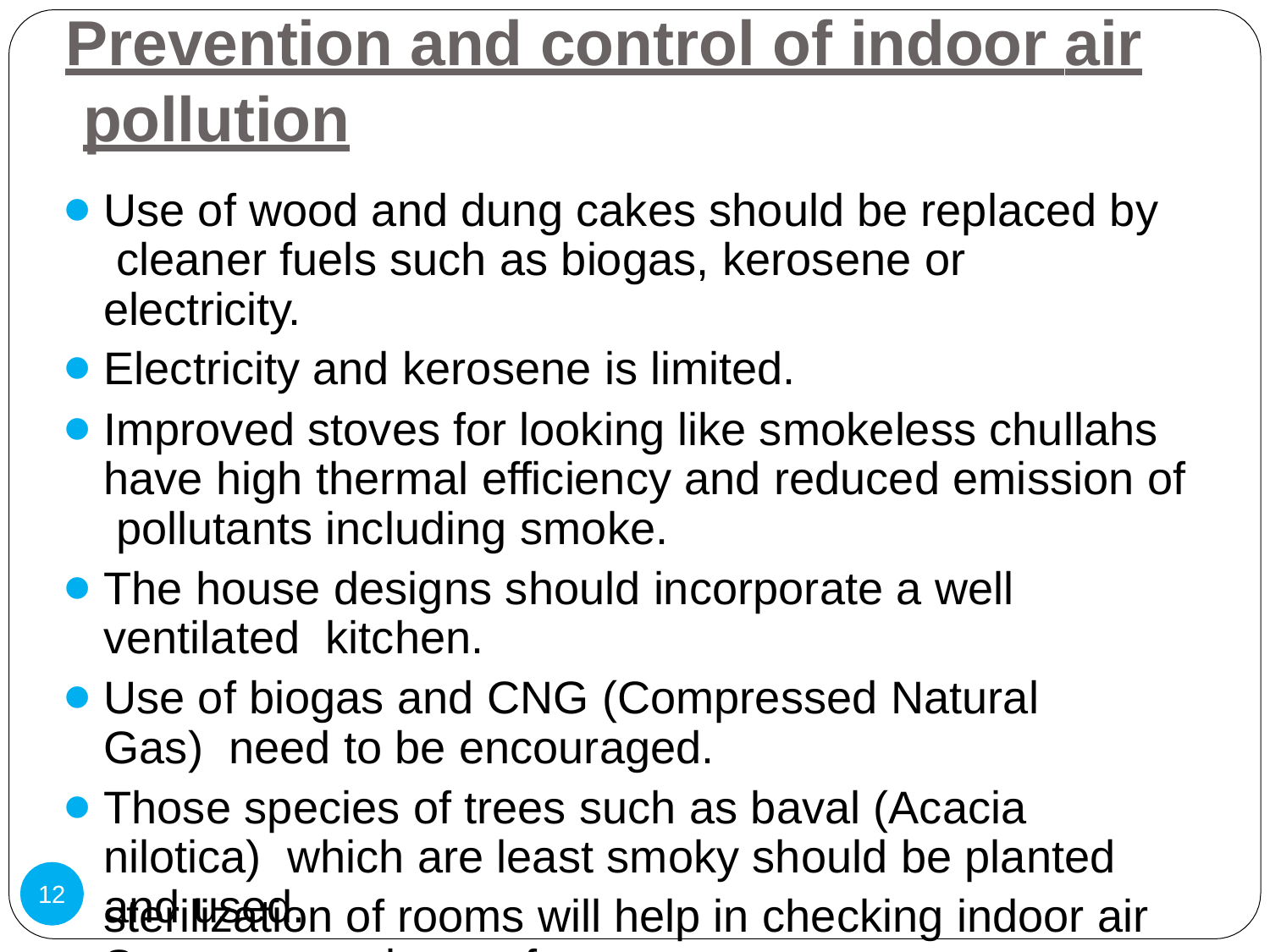

# Prevention and control of indoor air  pollution
Use of wood and dung cakes should be replaced by  cleaner fuels such as biogas, kerosene or electricity.
Electricity and kerosene is limited.
Improved stoves for looking like smokeless chullahs  have high thermal efficiency and reduced emission of  pollutants including smoke.
The house designs should incorporate a well ventilated  kitchen.
Use of biogas and CNG (Compressed Natural Gas)  need to be encouraged.
Those species of trees such as baval (Acacia nilotica)  which are least smoky should be planted and used.
SeENgVrIReOgNaMEtNioTAnL PoOfLLwUTaIOsNte, pretreatment at source,

12
sterilization of rooms will help in checking indoor air